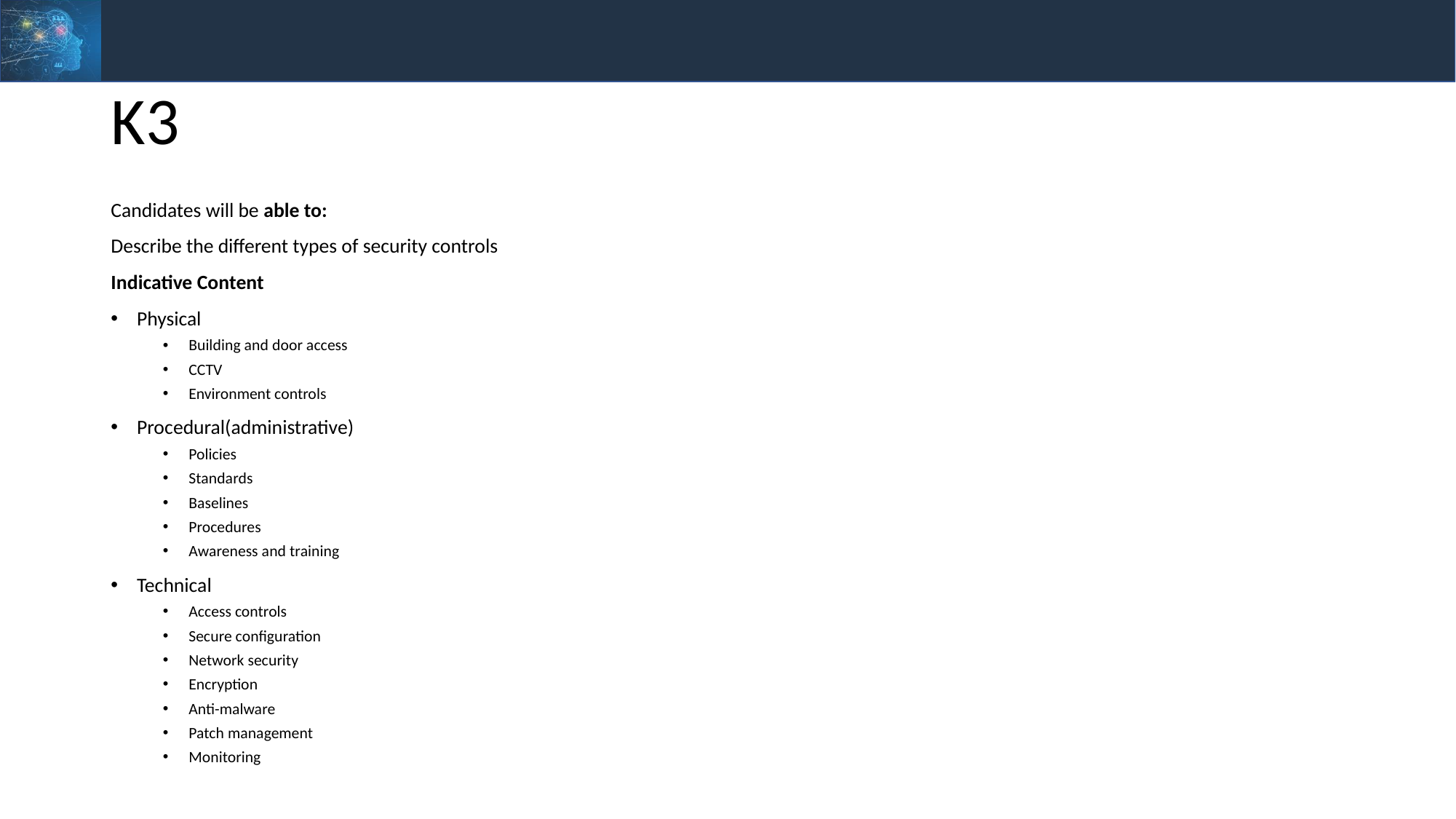

# K3
Candidates will be able to:
Describe the different types of security controls
Indicative Content
Physical
Building and door access
CCTV
Environment controls
Procedural(administrative)
Policies
Standards
Baselines
Procedures
Awareness and training
Technical
Access controls
Secure configuration
Network security
Encryption
Anti-malware
Patch management
Monitoring